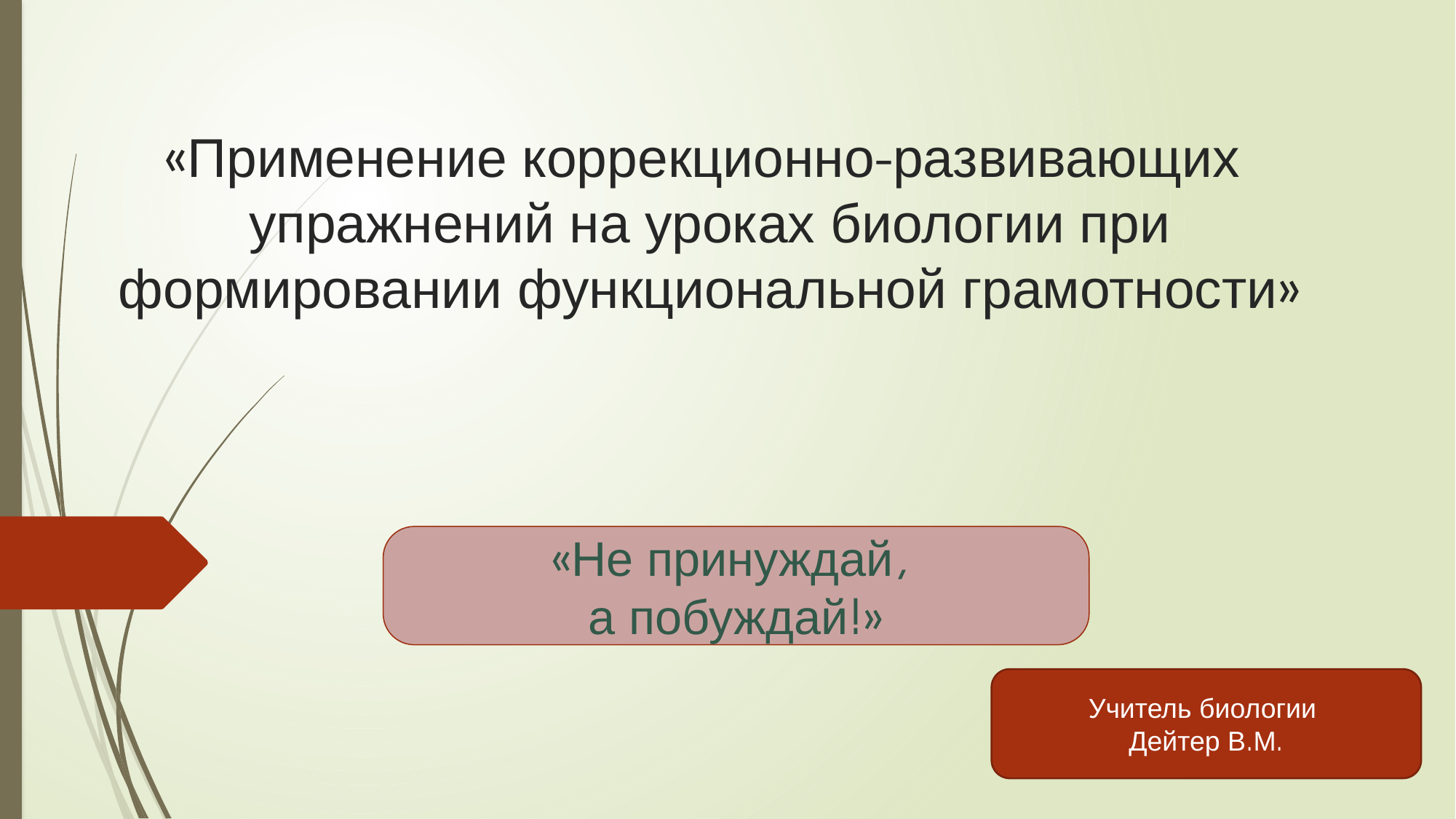

# «Применение коррекционно-развивающих упражнений на уроках биологии при формировании функциональной грамотности»
«Не принуждай,
а побуждай!»
Учитель биологии
Дейтер В.М.